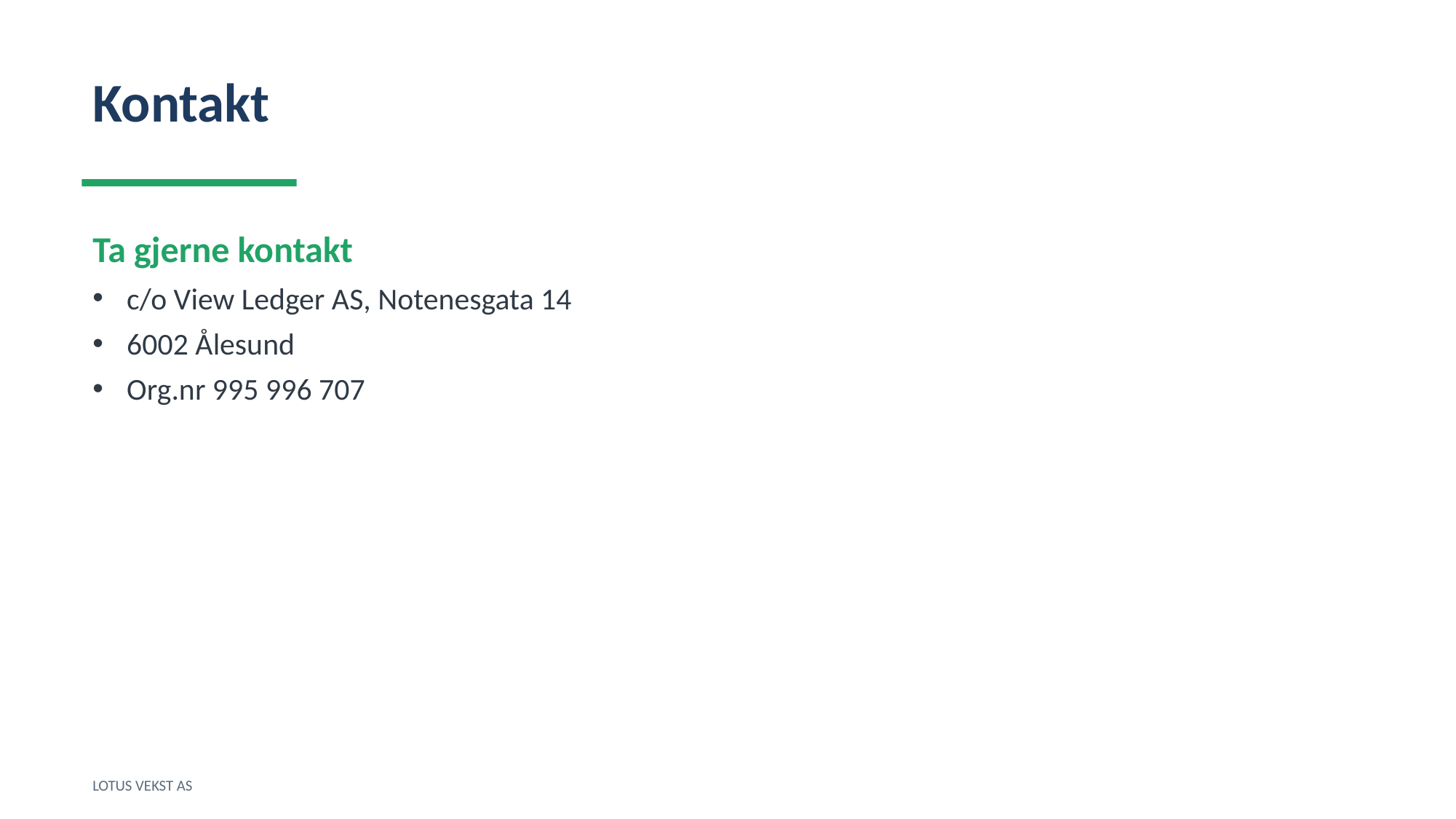

Kontakt

Ta gjerne kontakt
c/o View Ledger AS, Notenesgata 14
6002 Ålesund
Org.nr 995 996 707
LOTUS VEKST AS